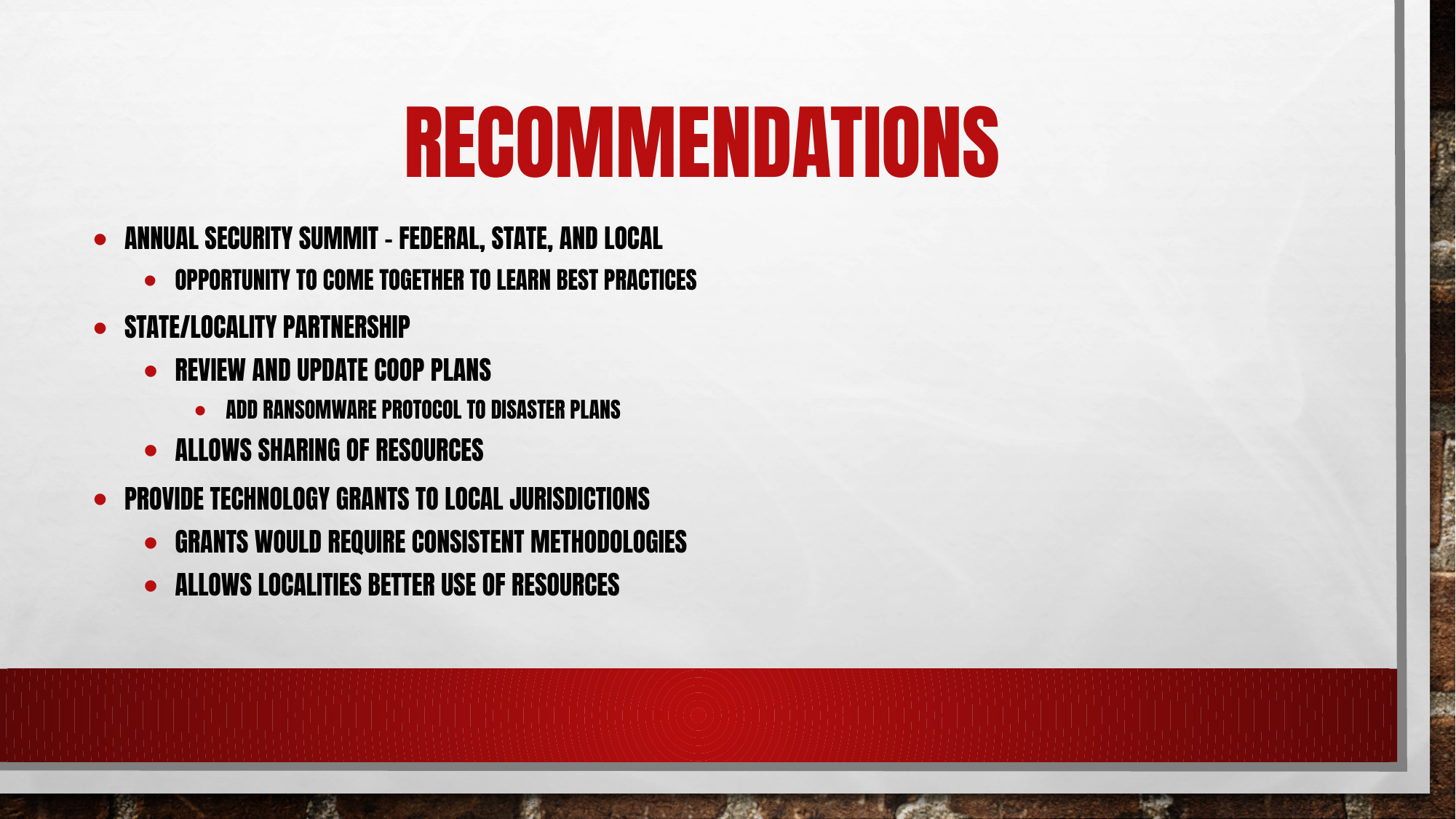

# Recommendations
Annual security summit – Federal, state, and local
Opportunity to come together to learn best practices
State/locality partnership
Review and update coop plans
Add ransomware protocol to disaster plans
Allows sharing of resources
Provide technology grants to local jurisdictions
Grants would require consistent methodologies
Allows localities better use of resources